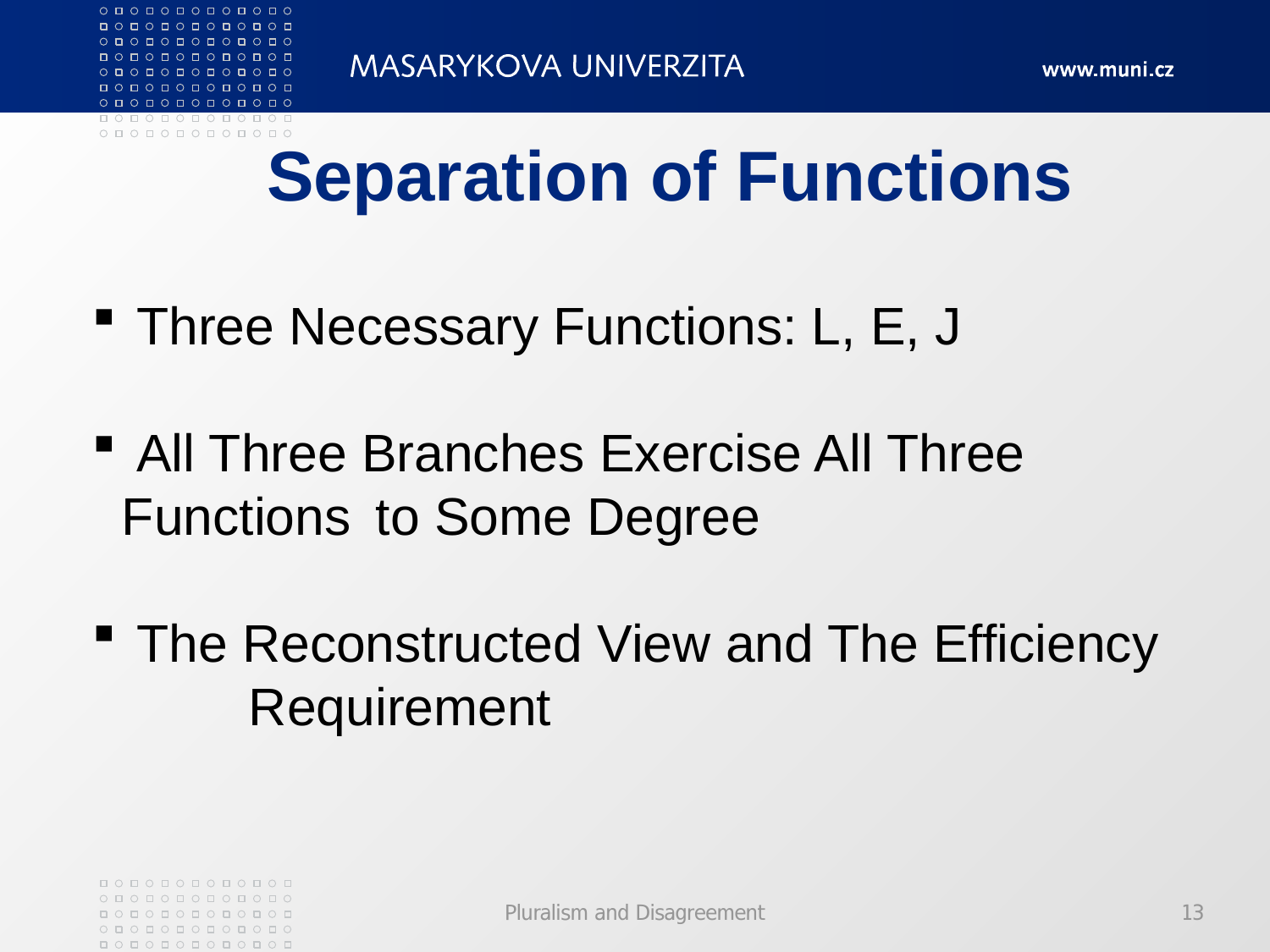

# Separation of Functions
 Three Necessary Functions: L, E, J

 All Three Branches Exercise All Three Functions 	to Some Degree

 The Reconstructed View and The Efficiency 	Requirement
Pluralism and Disagreement
13